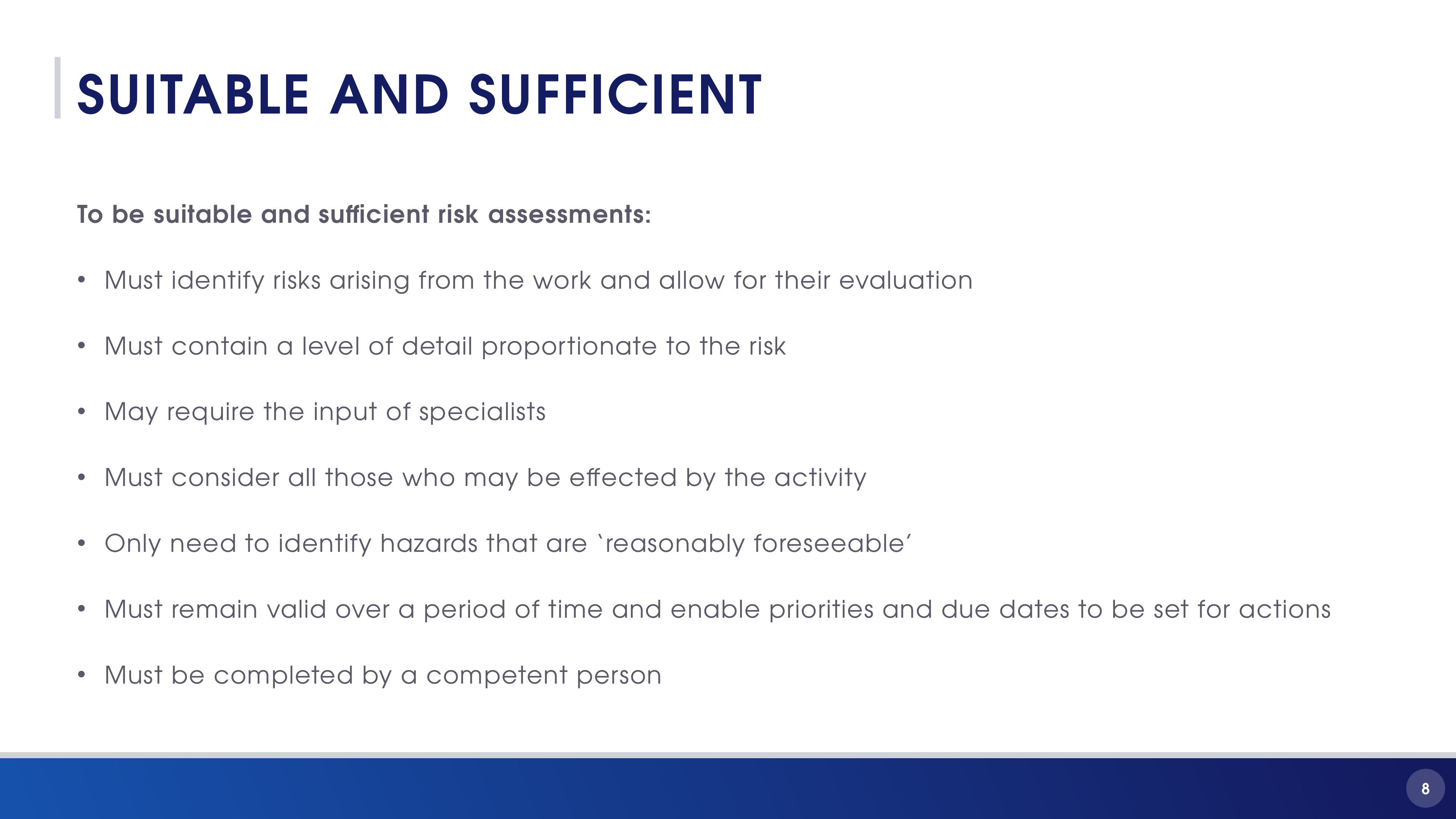

Suitable and sufficient
To be suitable and sufficient risk assessments:
Must identify risks arising from the work and allow for their evaluation
Must contain a level of detail proportionate to the risk
May require the input of specialists
Must consider all those who may be effected by the activity
Only need to identify hazards that are ‘reasonably foreseeable’
Must remain valid over a period of time and enable priorities and due dates to be set for actions
Must be completed by a competent person
8